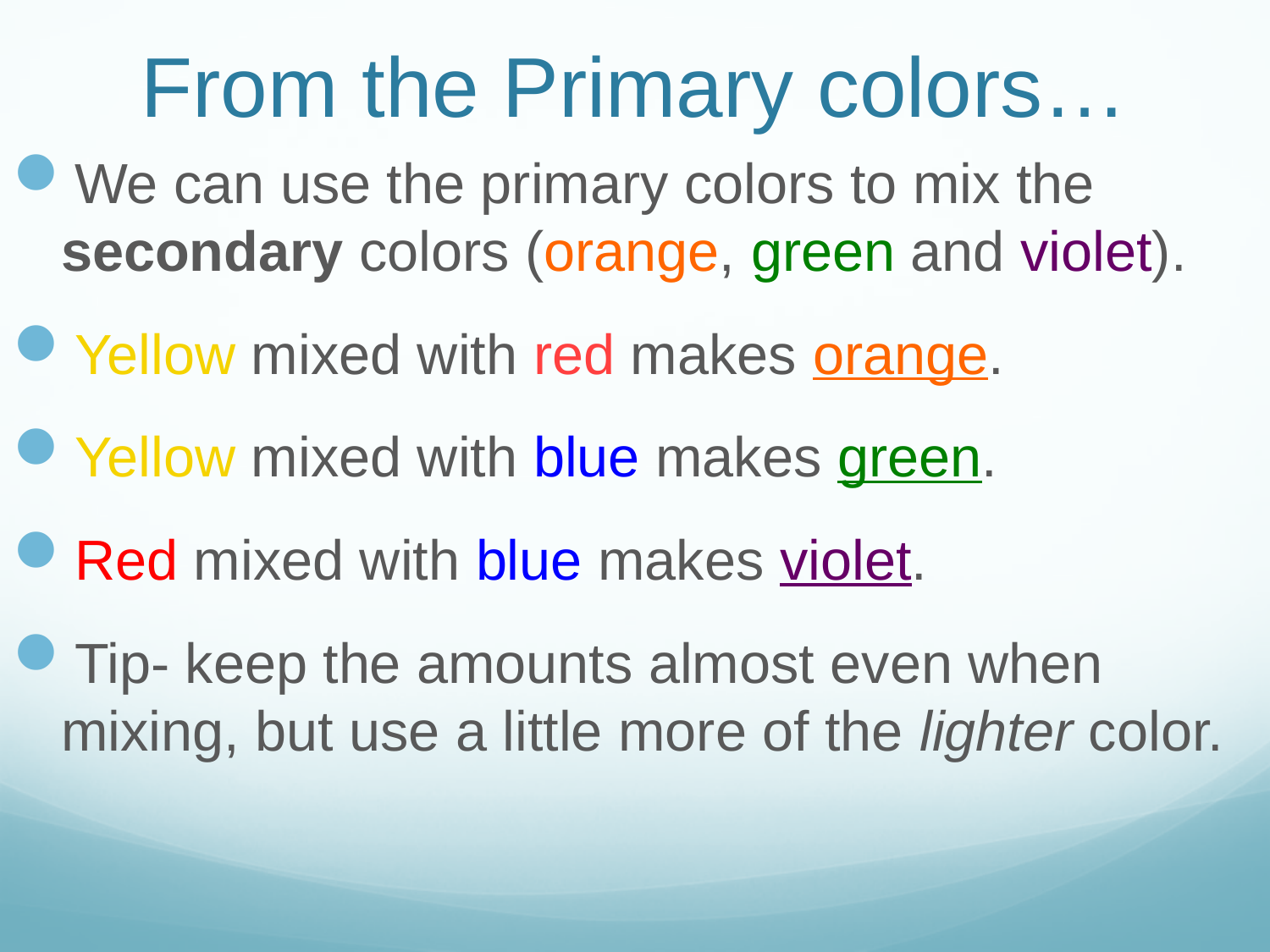

# From the Primary colors…
We can use the primary colors to mix the secondary colors (orange, green and violet).
Yellow mixed with red makes orange.
Yellow mixed with blue makes green.
Red mixed with blue makes violet.
Tip- keep the amounts almost even when mixing, but use a little more of the lighter color.